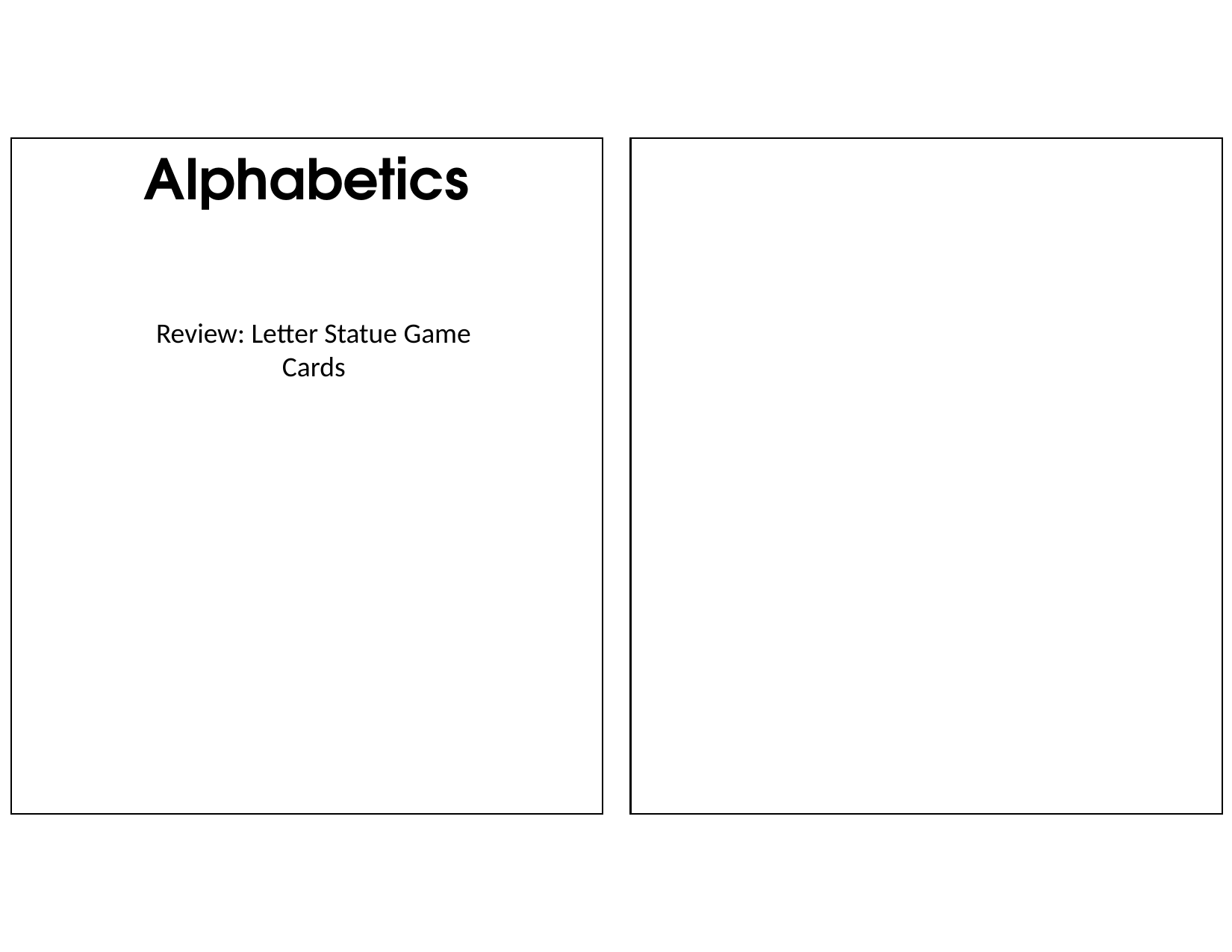

Alphabetics
A a

A a
Review: Letter Statue Game Cards